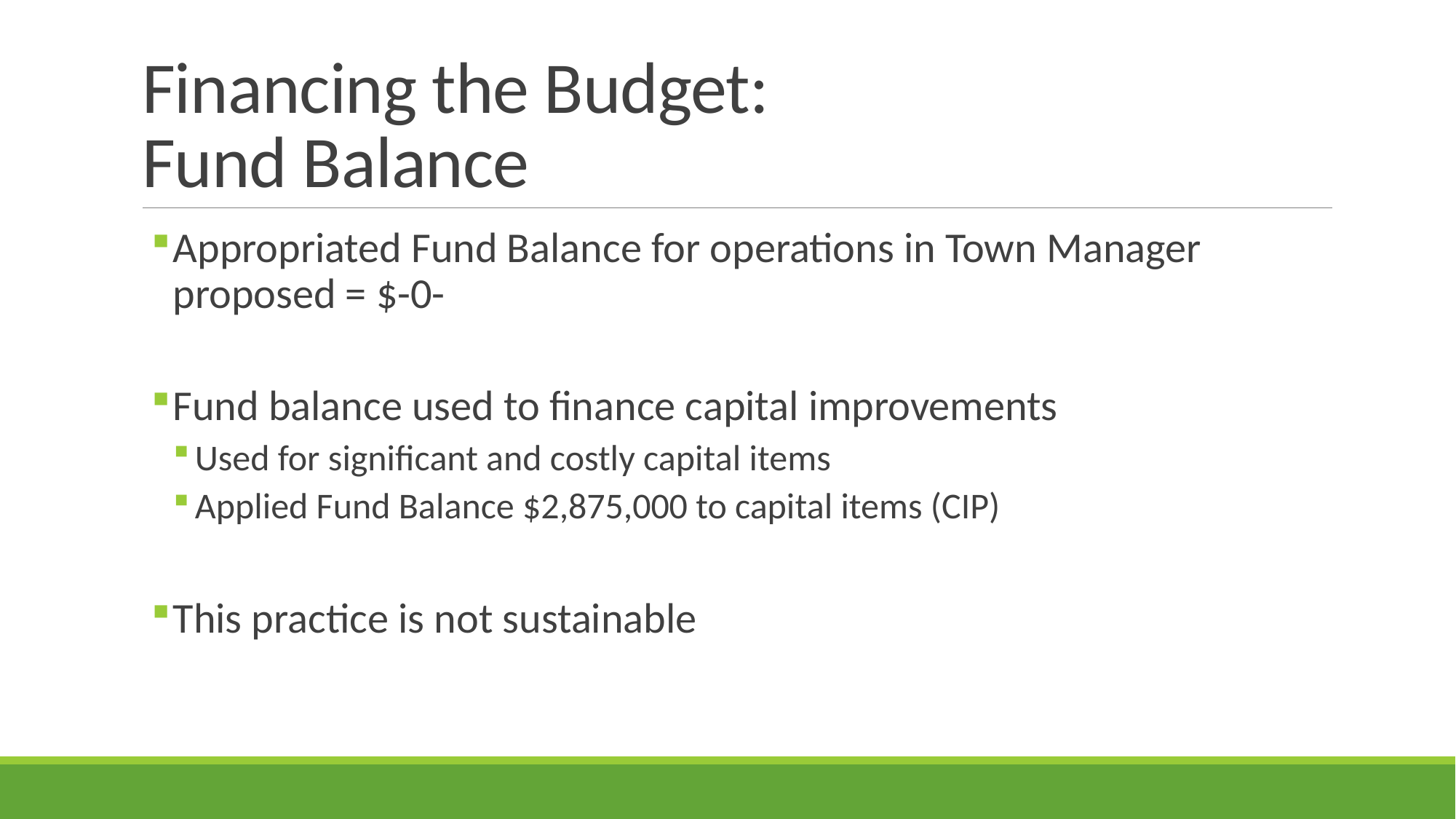

# Financing the Budget: Fund Balance
Appropriated Fund Balance for operations in Town Manager proposed = $-0-

Fund balance used to finance capital improvements
Used for significant and costly capital items
Applied Fund Balance $2,875,000 to capital items (CIP)

This practice is not sustainable